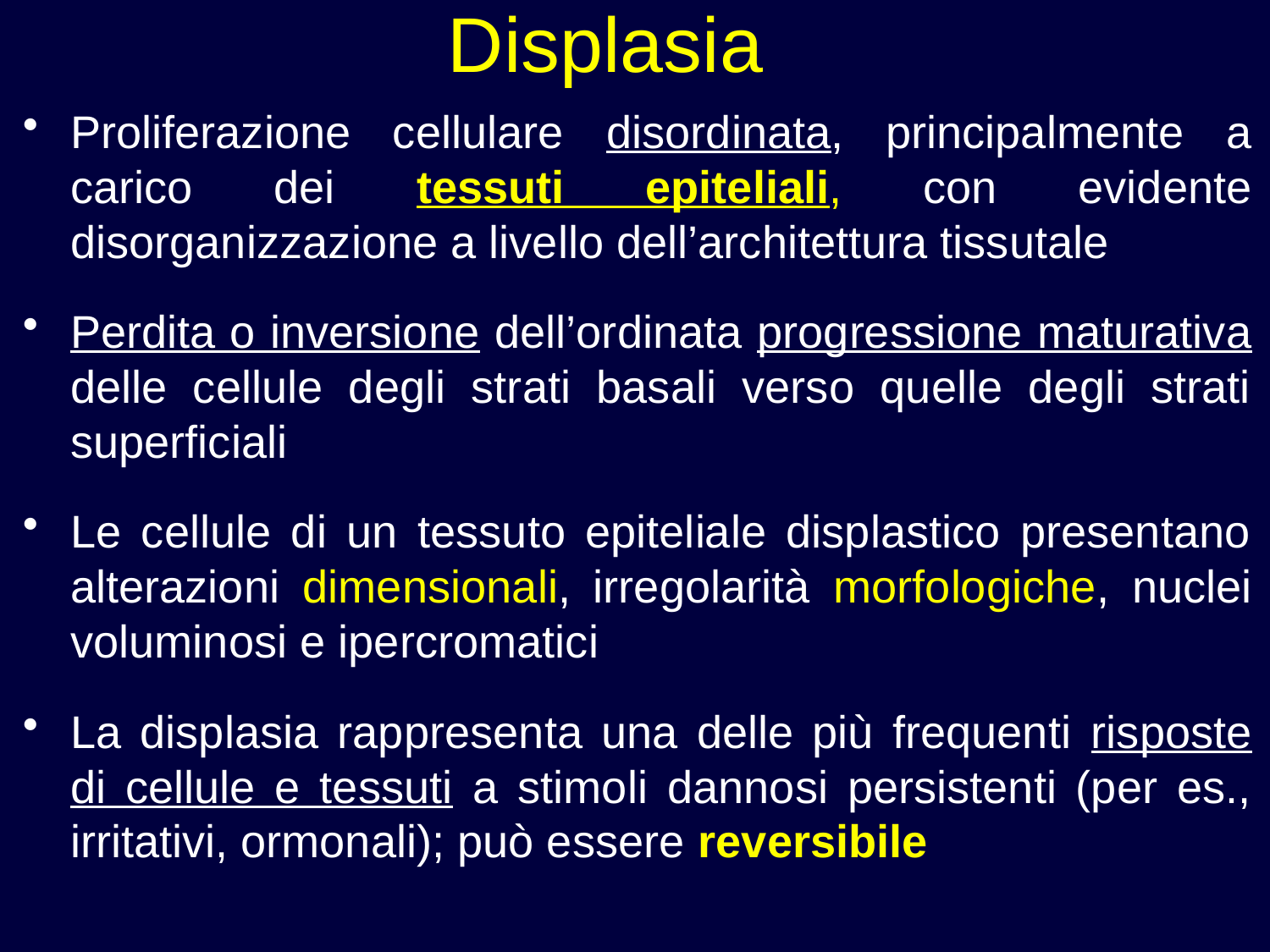

# Displasia
Proliferazione cellulare disordinata, principalmente a carico dei tessuti epiteliali, con evidente disorganizzazione a livello dell’architettura tissutale

Perdita o inversione dell’ordinata progressione maturativa delle cellule degli strati basali verso quelle degli strati superficiali

Le cellule di un tessuto epiteliale displastico presentano alterazioni dimensionali, irregolarità morfologiche, nuclei voluminosi e ipercromatici

La displasia rappresenta una delle più frequenti risposte di cellule e tessuti a stimoli dannosi persistenti (per es., irritativi, ormonali); può essere reversibile